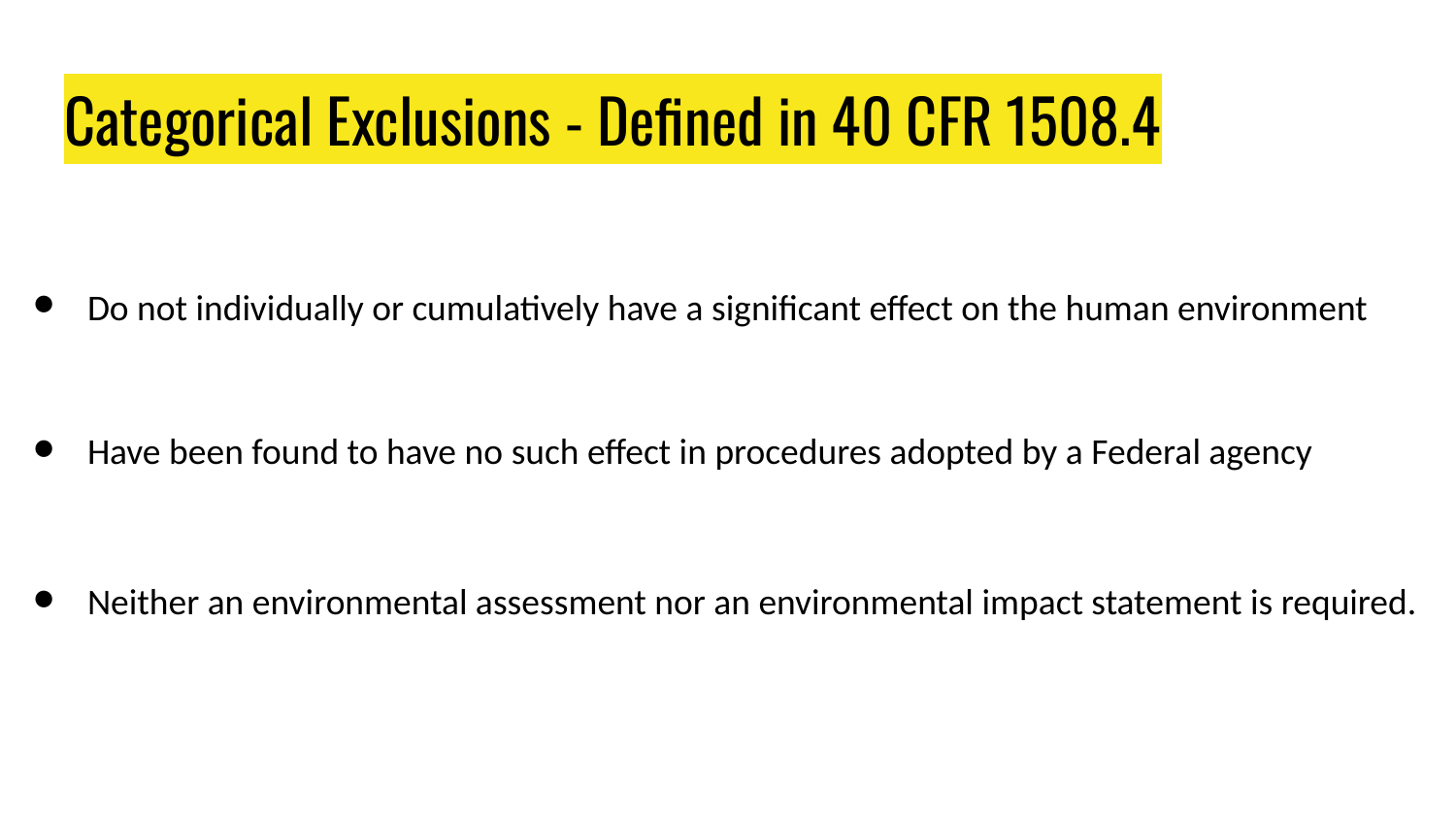

# Categorical Exclusions - Defined in 40 CFR 1508.4
Do not individually or cumulatively have a significant effect on the human environment
Have been found to have no such effect in procedures adopted by a Federal agency
Neither an environmental assessment nor an environmental impact statement is required.